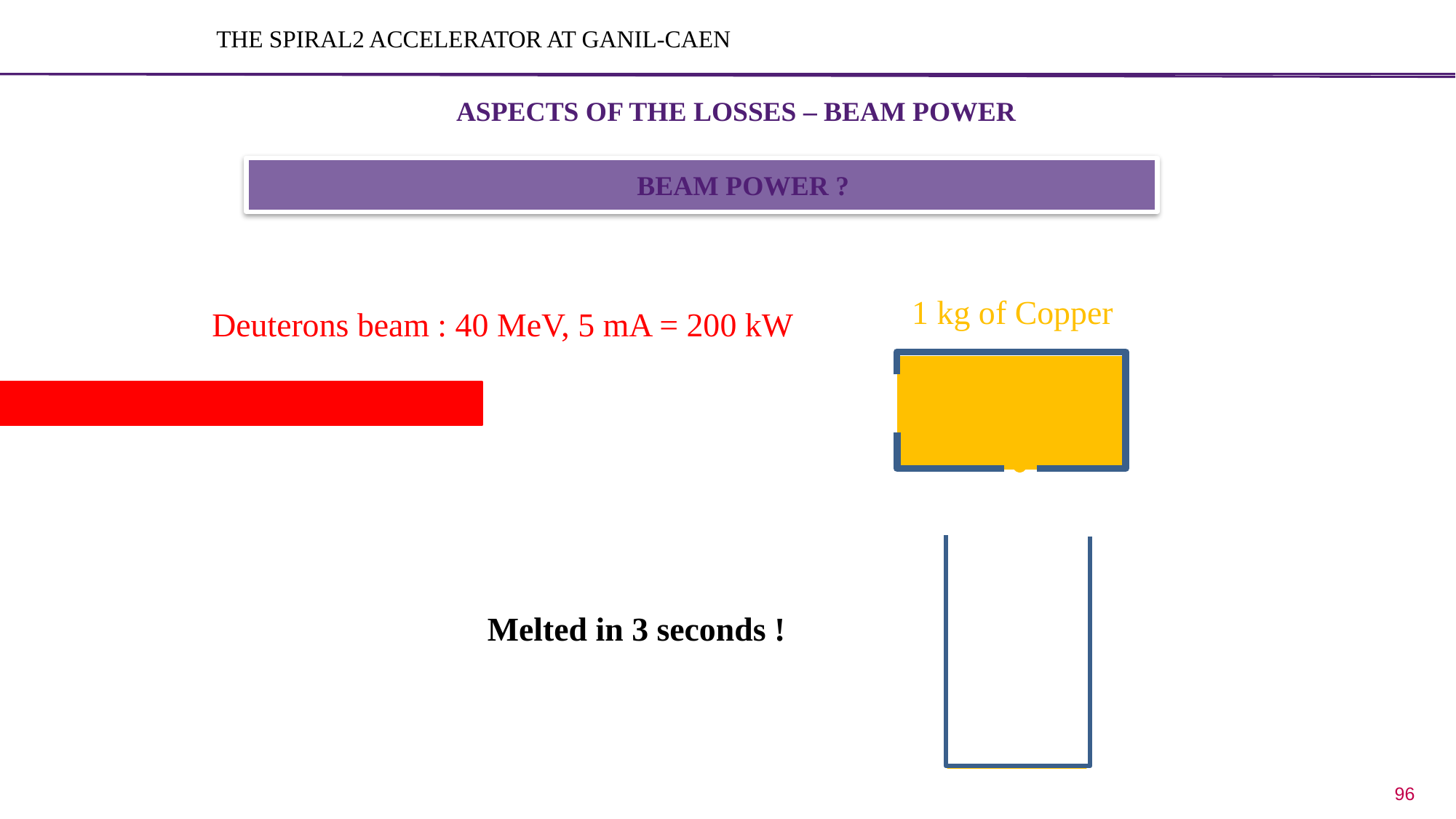

# The SPIRAL2 accelerator at GANIL-Caen
Aspects of the losses – beam power
            BEAM POWER ?
1 kg of Copper

Deuterons beam : 40 MeV, 5 mA = 200 kW

Melted in 3 seconds !